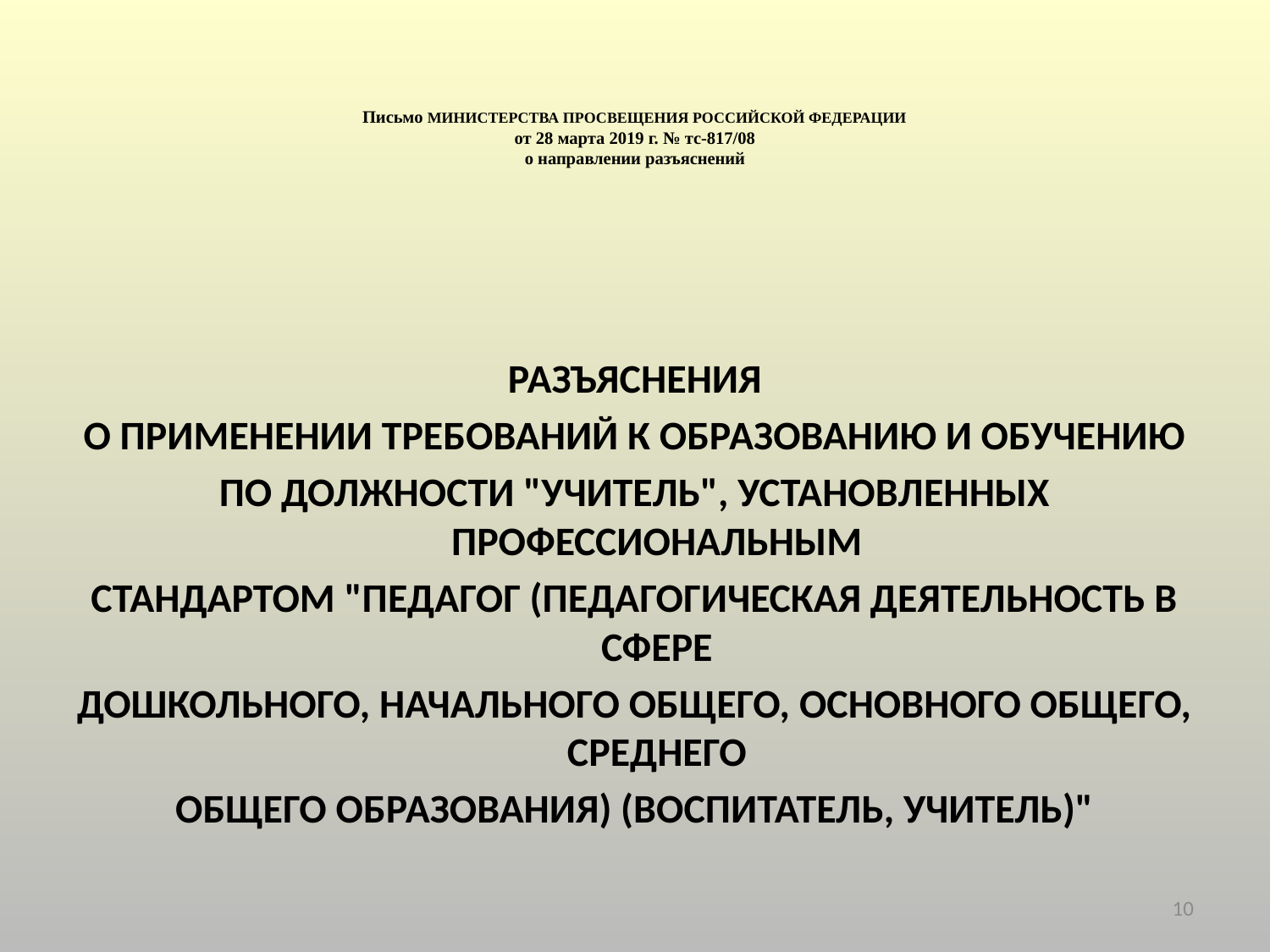

# Письмо МИНИСТЕРСТВА ПРОСВЕЩЕНИЯ РОССИЙСКОЙ ФЕДЕРАЦИИ от 28 марта 2019 г. № тс-817/08 о направлении разъяснений
РАЗЪЯСНЕНИЯ
О ПРИМЕНЕНИИ ТРЕБОВАНИЙ К ОБРАЗОВАНИЮ И ОБУЧЕНИЮ
ПО ДОЛЖНОСТИ "УЧИТЕЛЬ", УСТАНОВЛЕННЫХ ПРОФЕССИОНАЛЬНЫМ
СТАНДАРТОМ "ПЕДАГОГ (ПЕДАГОГИЧЕСКАЯ ДЕЯТЕЛЬНОСТЬ В СФЕРЕ
ДОШКОЛЬНОГО, НАЧАЛЬНОГО ОБЩЕГО, ОСНОВНОГО ОБЩЕГО, СРЕДНЕГО
ОБЩЕГО ОБРАЗОВАНИЯ) (ВОСПИТАТЕЛЬ, УЧИТЕЛЬ)"

10